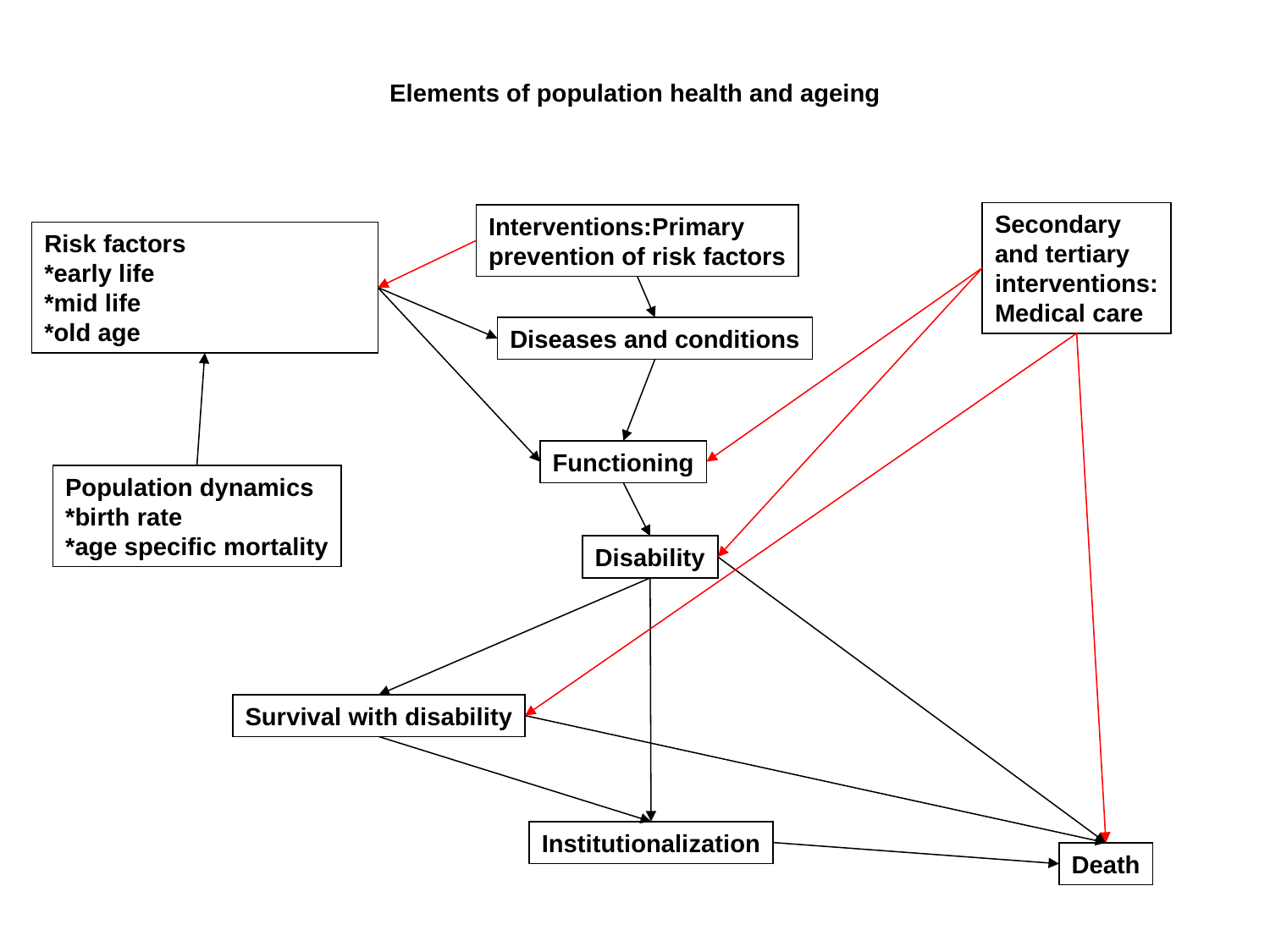

# Elements of population health and ageing
Secondary
and tertiary
interventions:
Medical care
Interventions:Primary
prevention of risk factors
Risk factors
*early life
*mid life
*old age
Diseases and conditions
Functioning
Population dynamics
*birth rate
*age specific mortality
Disability
Survival with disability
Institutionalization
Death